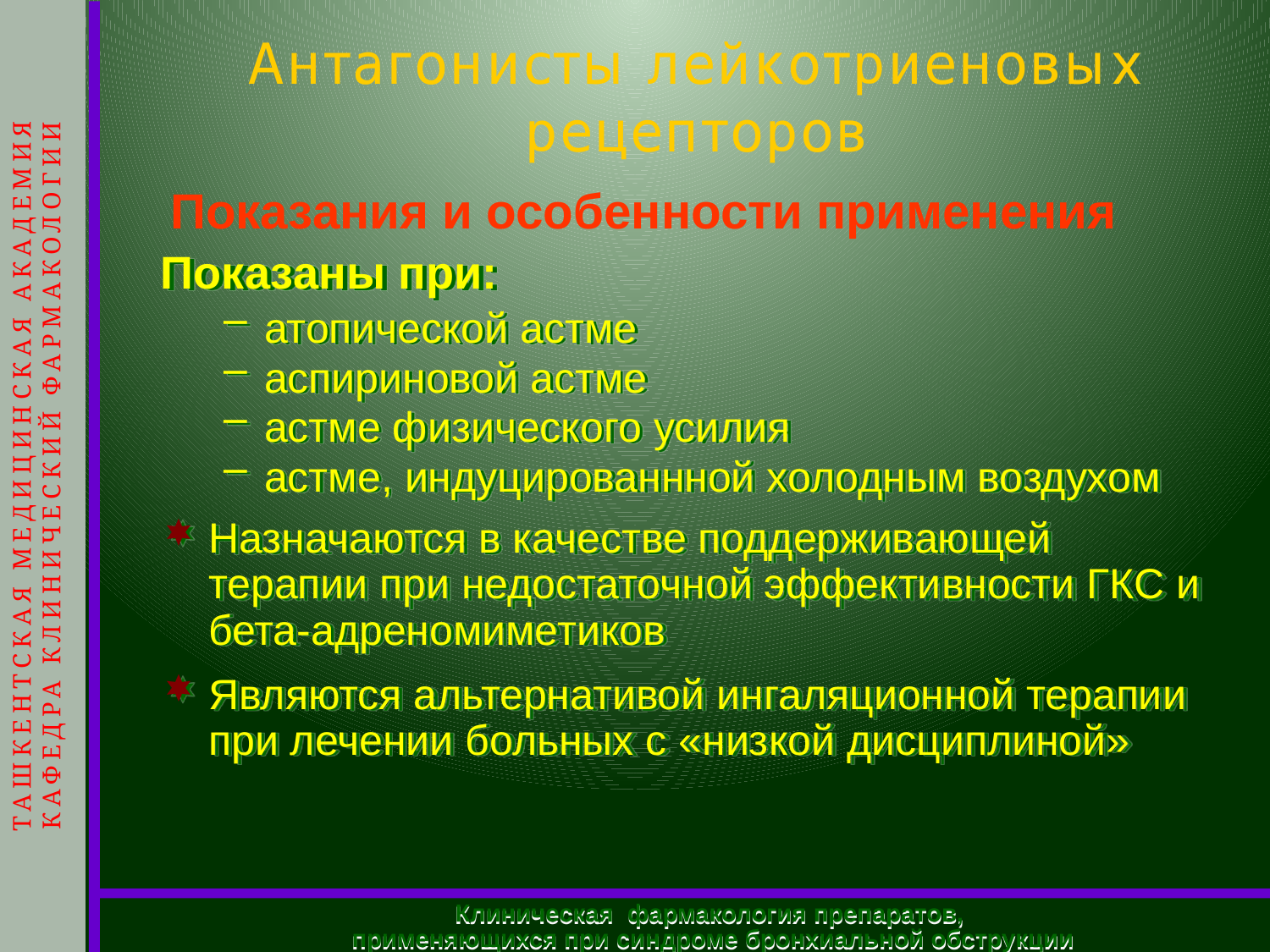

ТАШКЕНТСКАЯ МЕДИЦИНСКАЯ АКАДЕМИЯ
КАФЕДРА КЛИНИЧЕСКИЙ ФАРМАКОЛОГИИ
# Антагонисты лейкотриеновых рецепторов
Показания и особенности применения
Показаны при:
атопической астме
аспириновой астме
астме физического усилия
астме, индуцированнной холодным воздухом
Назначаются в качестве поддерживающей терапии при недостаточной эффективности ГКС и бета-адреномиметиков
Являются альтернативой ингаляционной терапии при лечении больных с «низкой дисциплиной»
Клиническая  фармакология препаратов,
применяющихся при синдроме бронхиальной обструкции